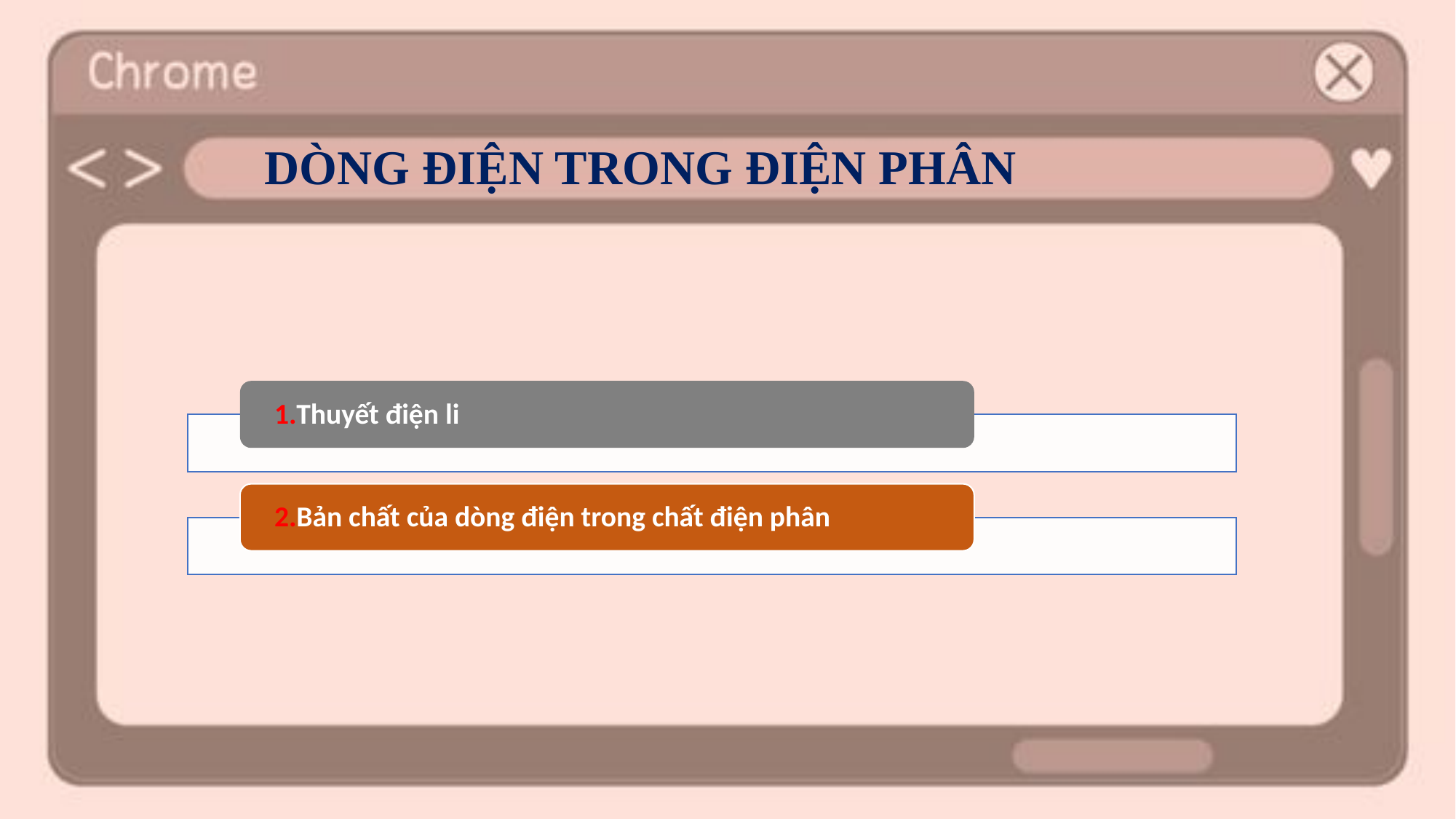

# DÒNG ĐIỆN TRONG ĐIỆN PHÂN
Thuyết điện li
2.Bản chất của dòng điện trong chất điện phân